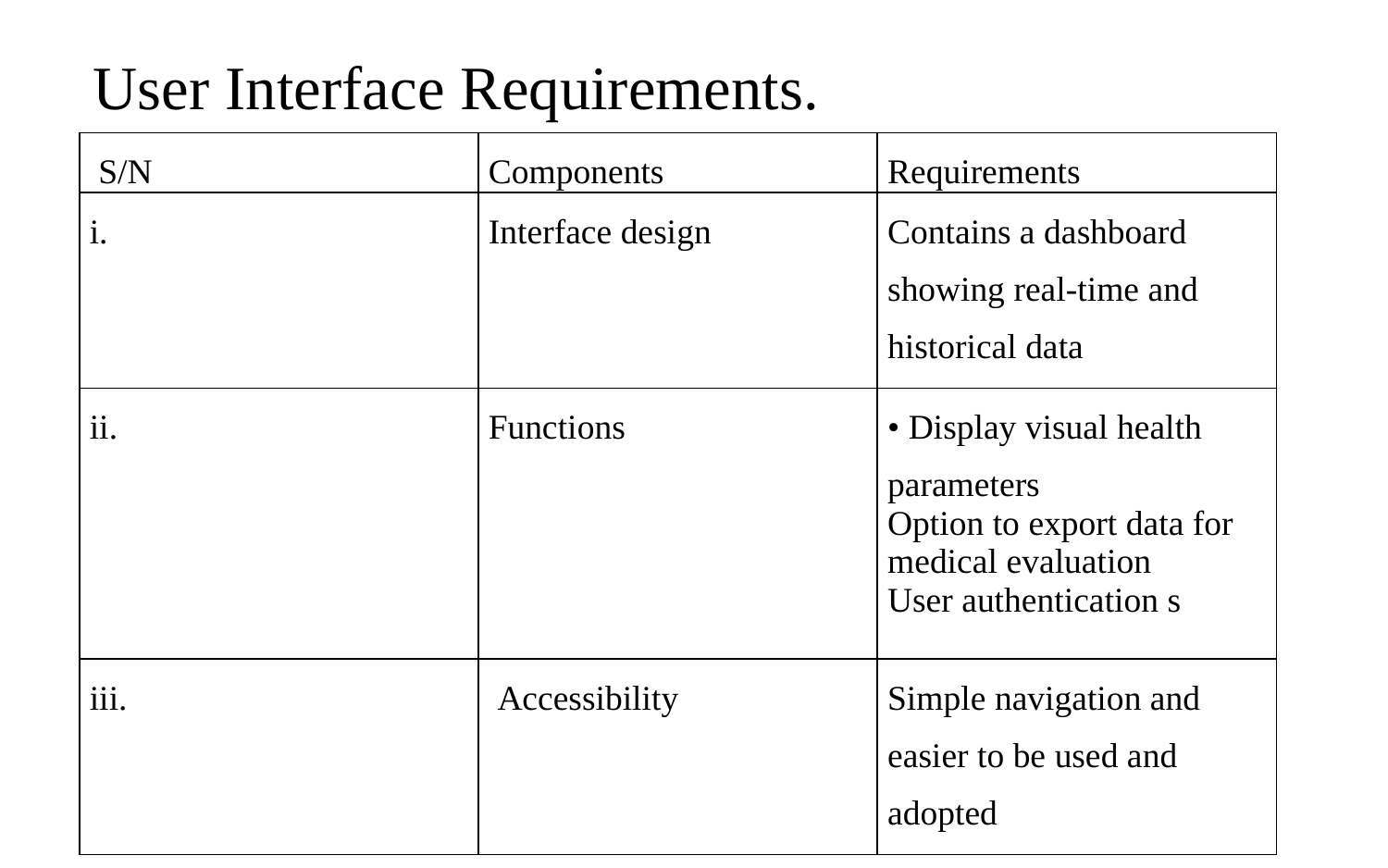

# User Interface Requirements.
| S/N | Components | Requirements |
| --- | --- | --- |
| i. | Interface design | Contains a dashboard showing real-time and historical data |
| ii. | Functions | • Display visual health parameters Option to export data for medical evaluation User authentication s |
| iii. | Accessibility | Simple navigation and easier to be used and adopted |